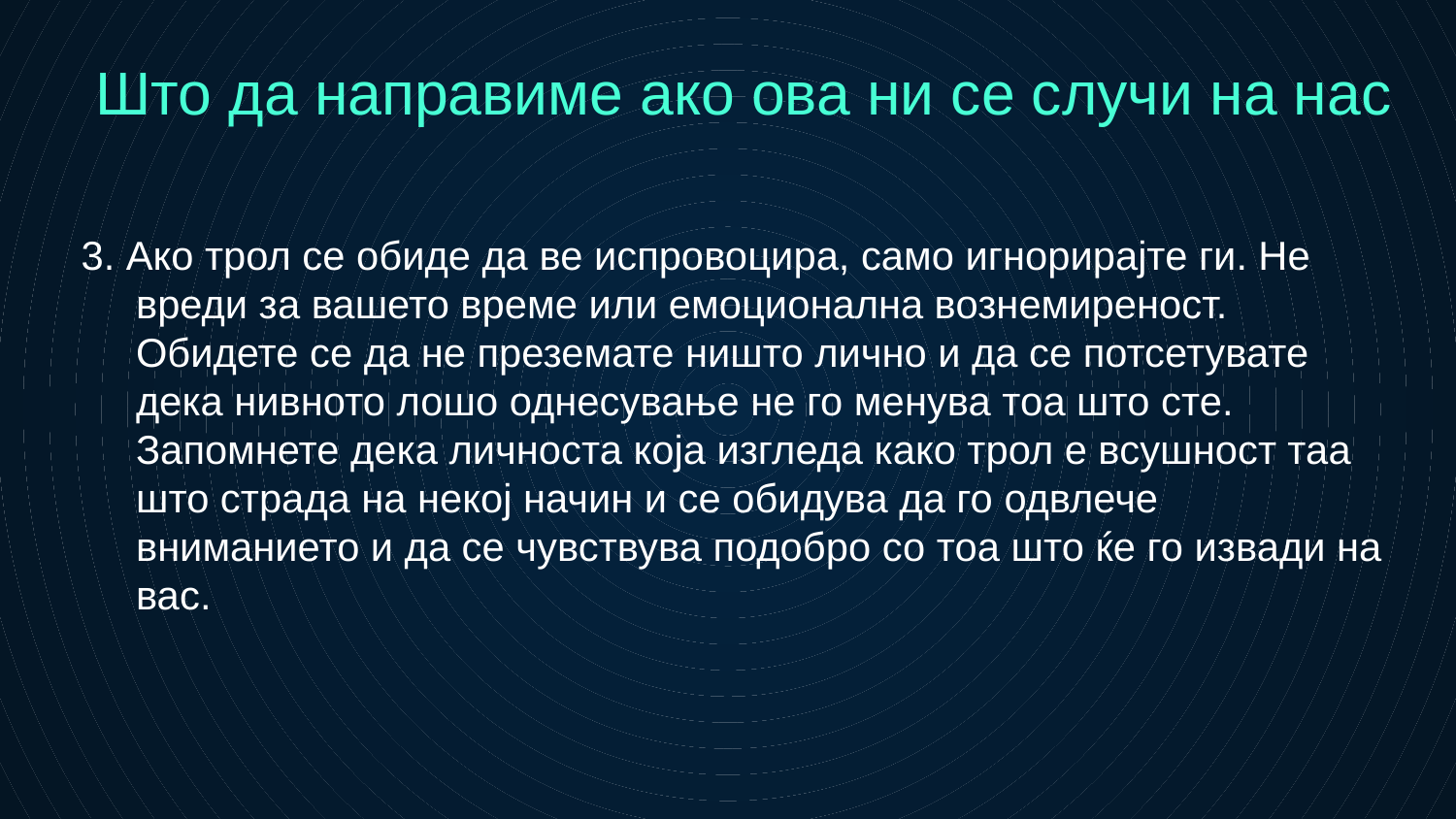

# Што да направиме ако ова ни се случи на нас
3. Ако трол се обиде да ве испровоцира, само игнорирајте ги. Не вреди за вашето време или емоционална вознемиреност. Обидете се да не преземате ништо лично и да се потсетувате дека нивното лошо однесување не го менува тоа што сте. Запомнете дека личноста која изгледа како трол е всушност таа што страда на некој начин и се обидува да го одвлече вниманието и да се чувствува подобро со тоа што ќе го извади на вас.